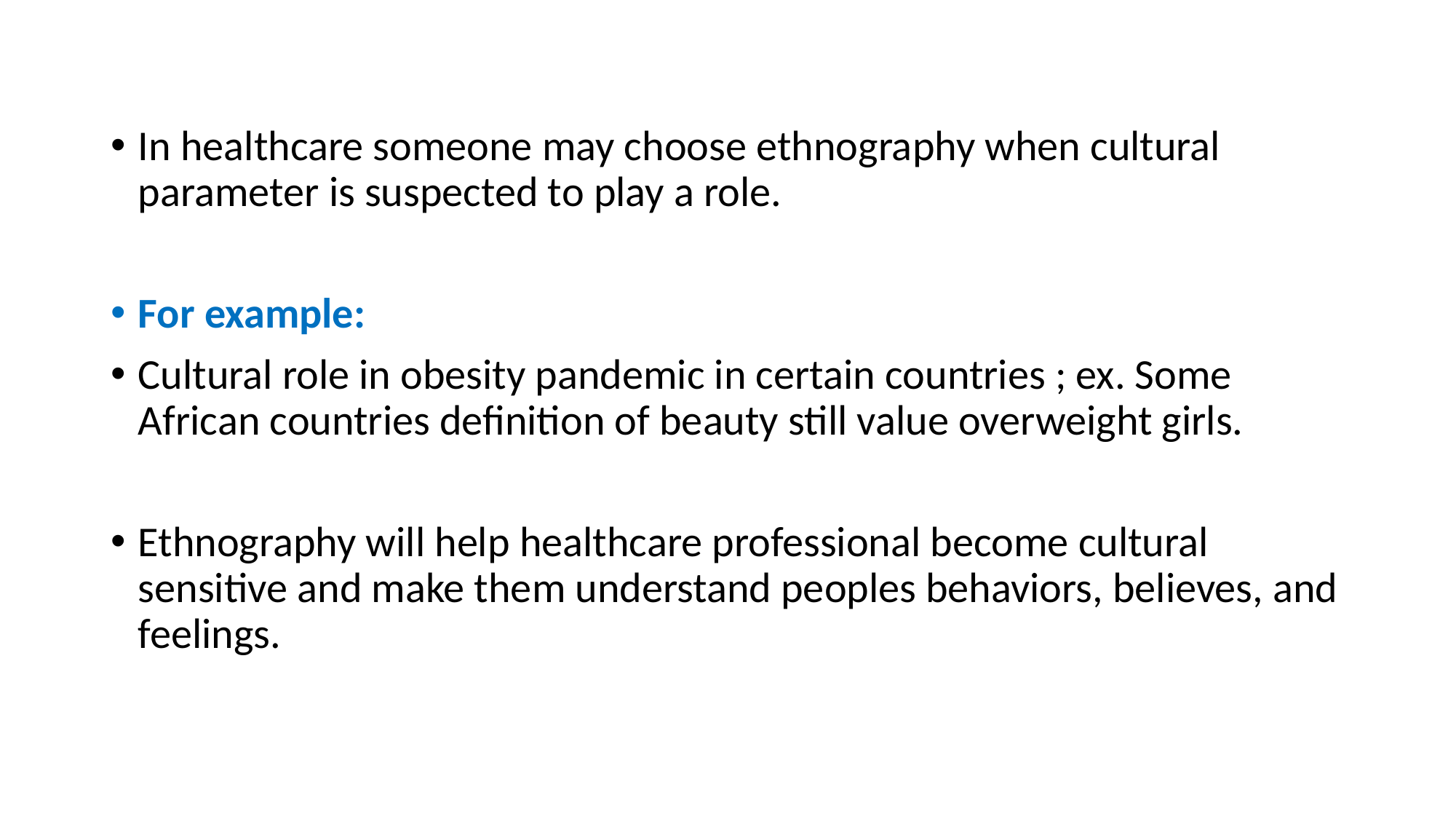

In healthcare someone may choose ethnography when cultural parameter is suspected to play a role.

For example:
Cultural role in obesity pandemic in certain countries ; ex. Some African countries definition of beauty still value overweight girls.

Ethnography will help healthcare professional become cultural sensitive and make them understand peoples behaviors, believes, and feelings.